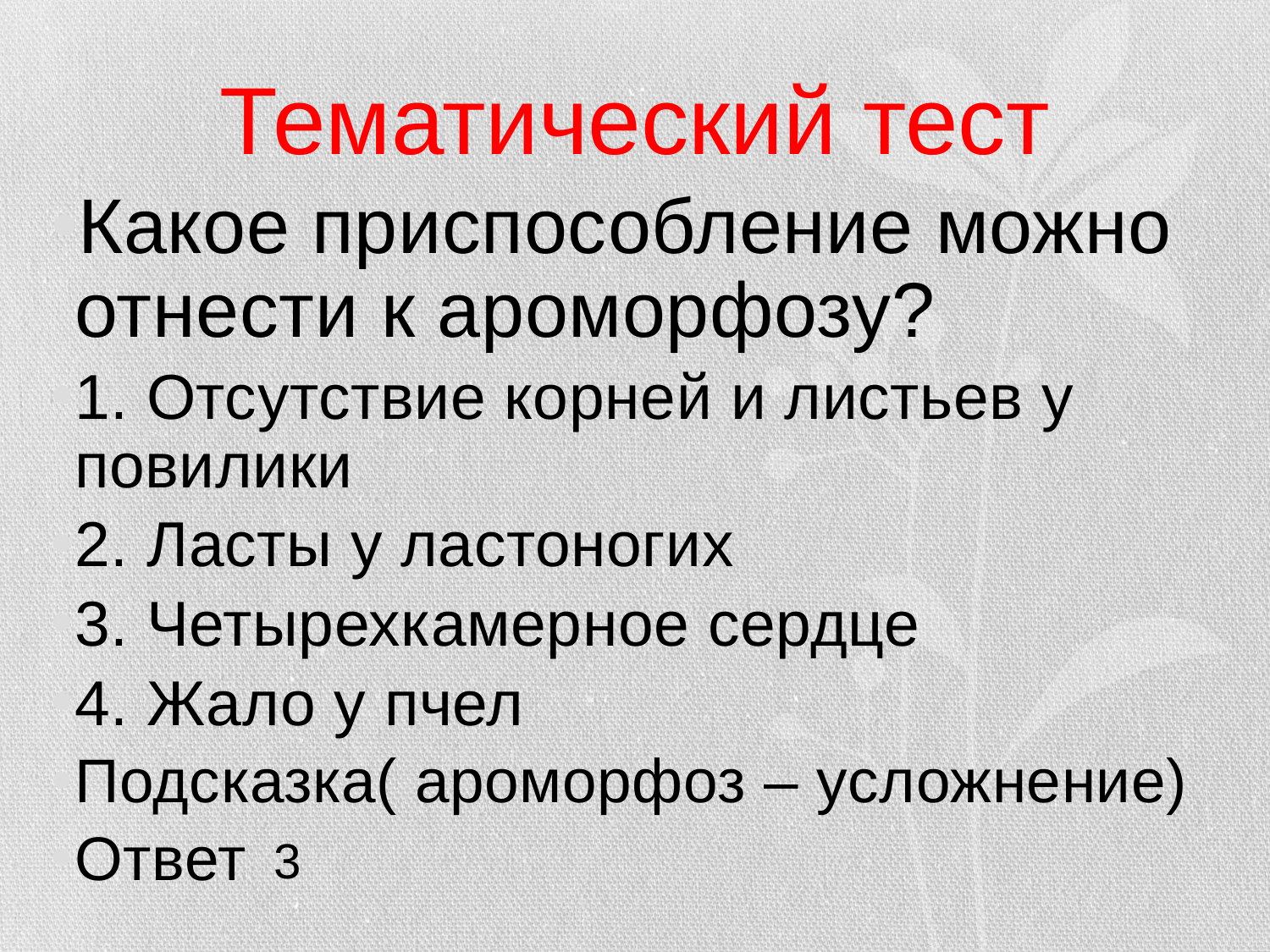

# Тематический тест
Какое приспособление можно отнести к ароморфозу?
1. Отсутствие корней и листьев у повилики
2. Ласты у ластоногих
3. Четырехкамерное сердце
4. Жало у пчел
Подсказка( ароморфоз – усложнение)
Ответ
3